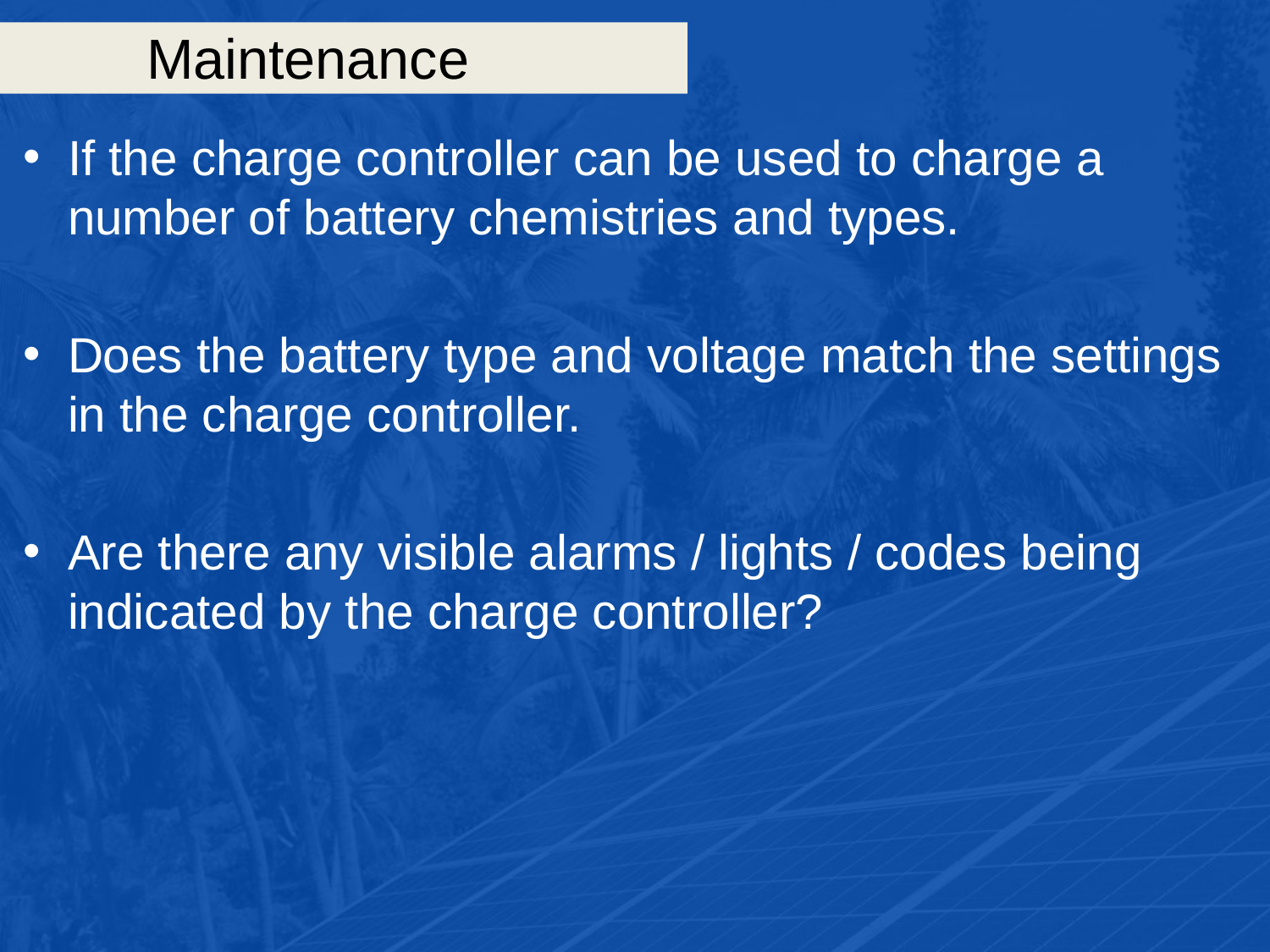

# Maintenance
If the charge controller can be used to charge a number of battery chemistries and types.

Does the battery type and voltage match the settings in the charge controller.

Are there any visible alarms / lights / codes being indicated by the charge controller?